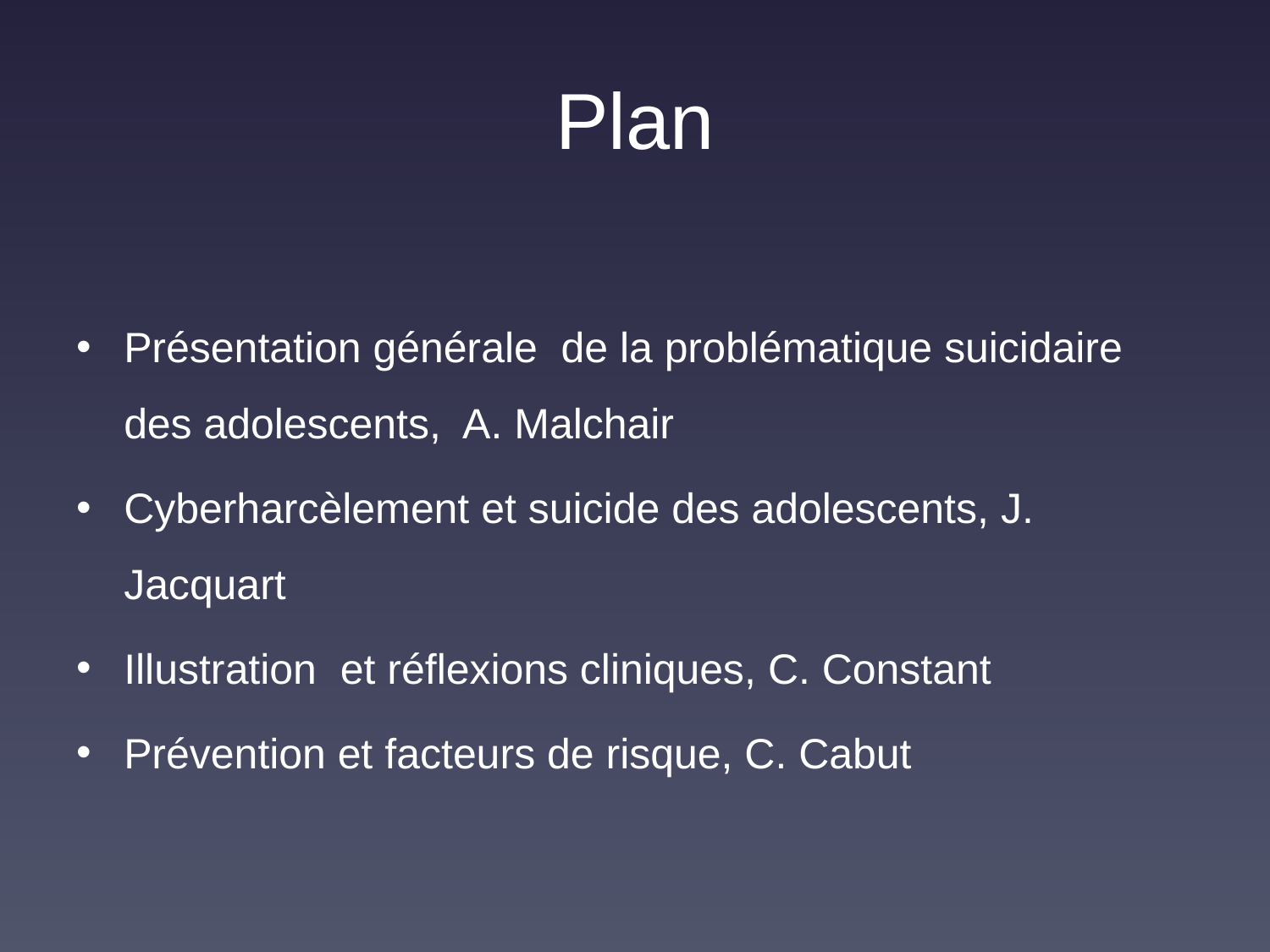

# Plan
Présentation générale  de la problématique suicidaire des adolescents,  A. Malchair
Cyberharcèlement et suicide des adolescents, J. Jacquart
Illustration  et réflexions cliniques, C. Constant
Prévention et facteurs de risque, C. Cabut